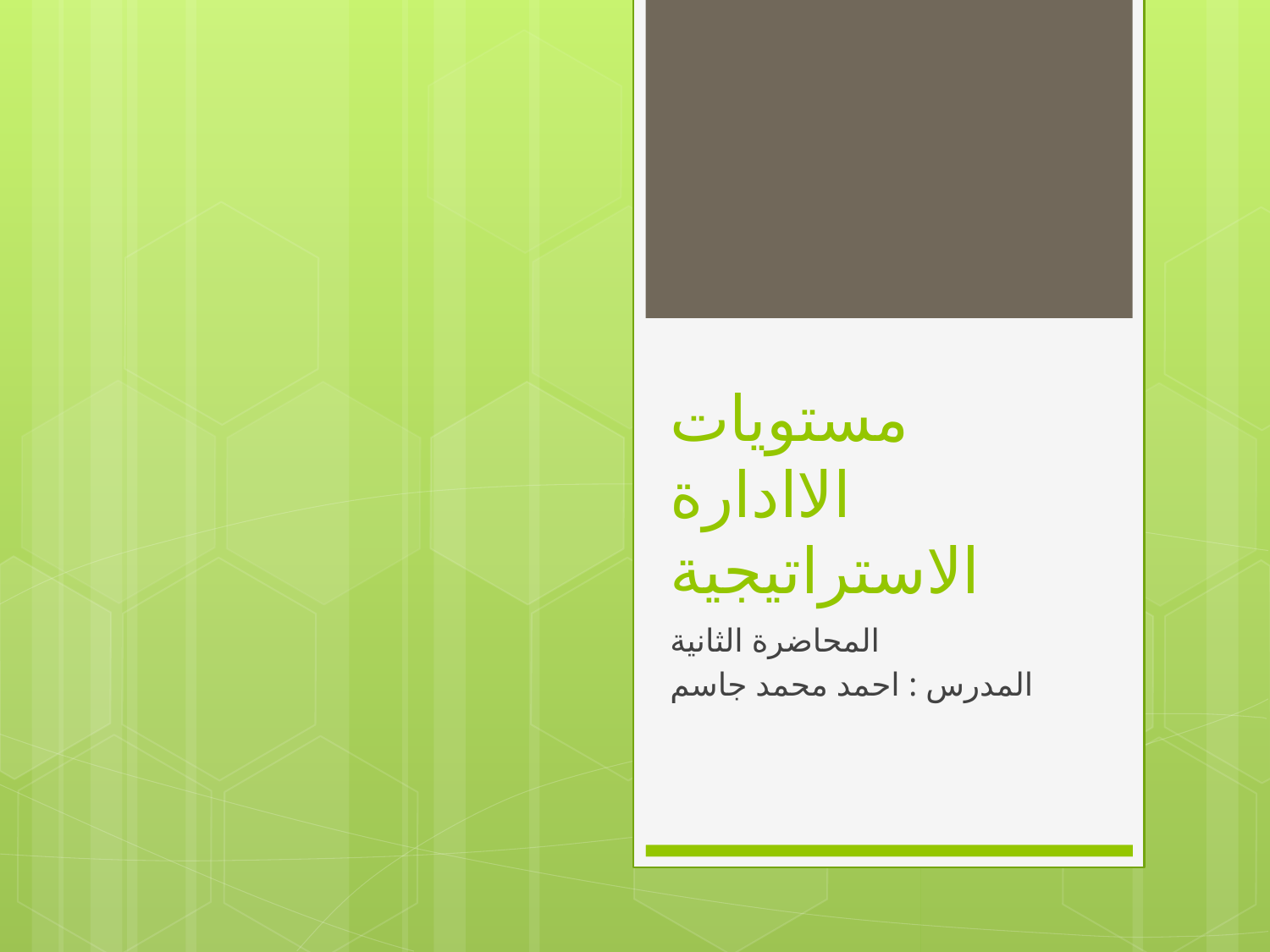

# مستويات الاادارة الاستراتيجية
المحاضرة الثانية
المدرس : احمد محمد جاسم